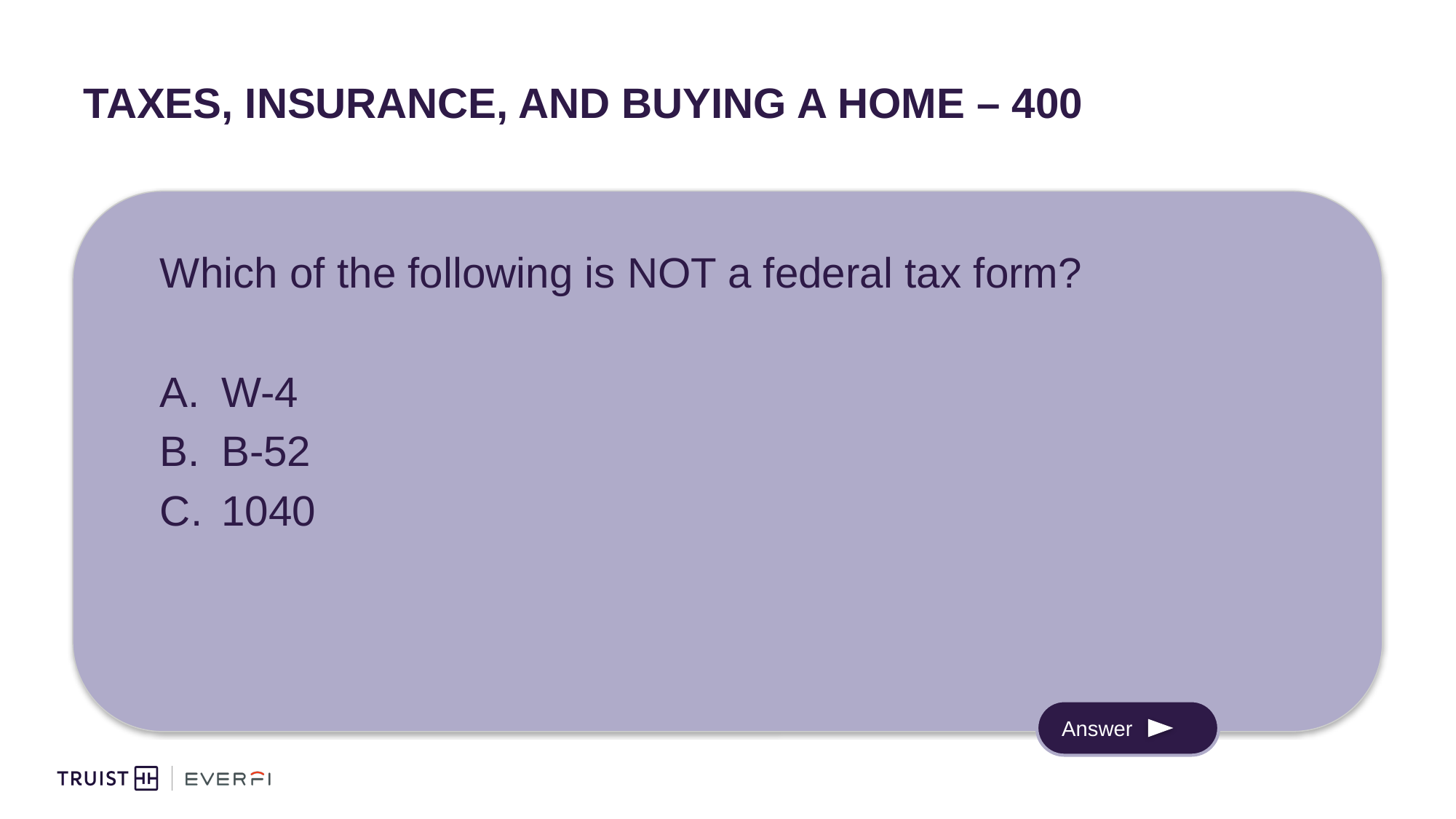

# Taxes, Insurance, and Buying a Home – 400
Which of the following is NOT a federal tax form?

W-4
B-52
1040